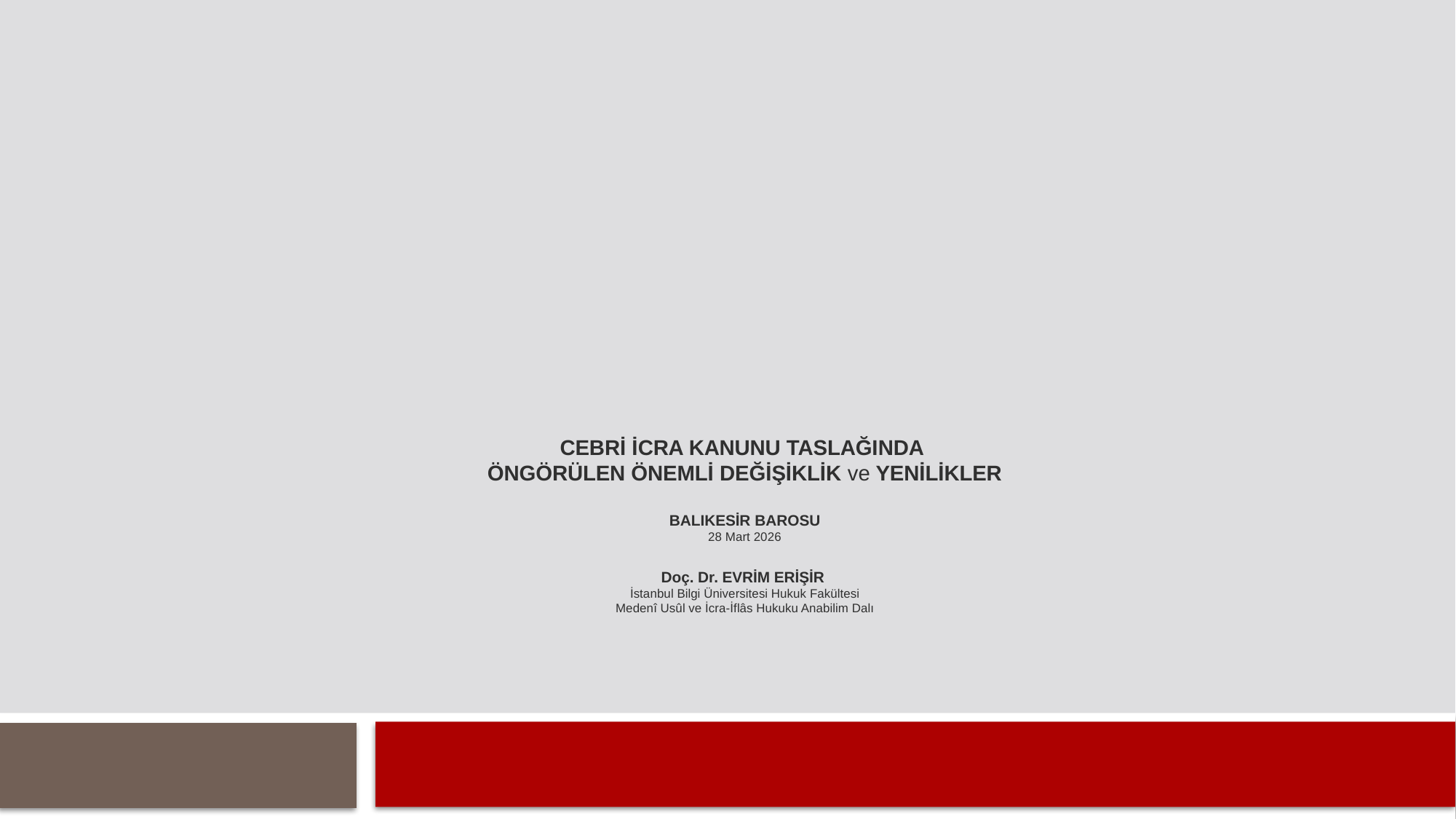

# cebri icra kanunu tasLAĞINDA ÖNGÖRÜLEN ÖNEMLİ DEĞİŞİKLİK ve YENİLİKLER BALIKESİR BAROSU 28 Mart 2026 Doç. Dr. EVRİM ErİŞİr İstanbul Bilgi Üniversitesi Hukuk Fakültesi Medenî Usûl ve İcra-İflâs Hukuku Anabilim Dalı